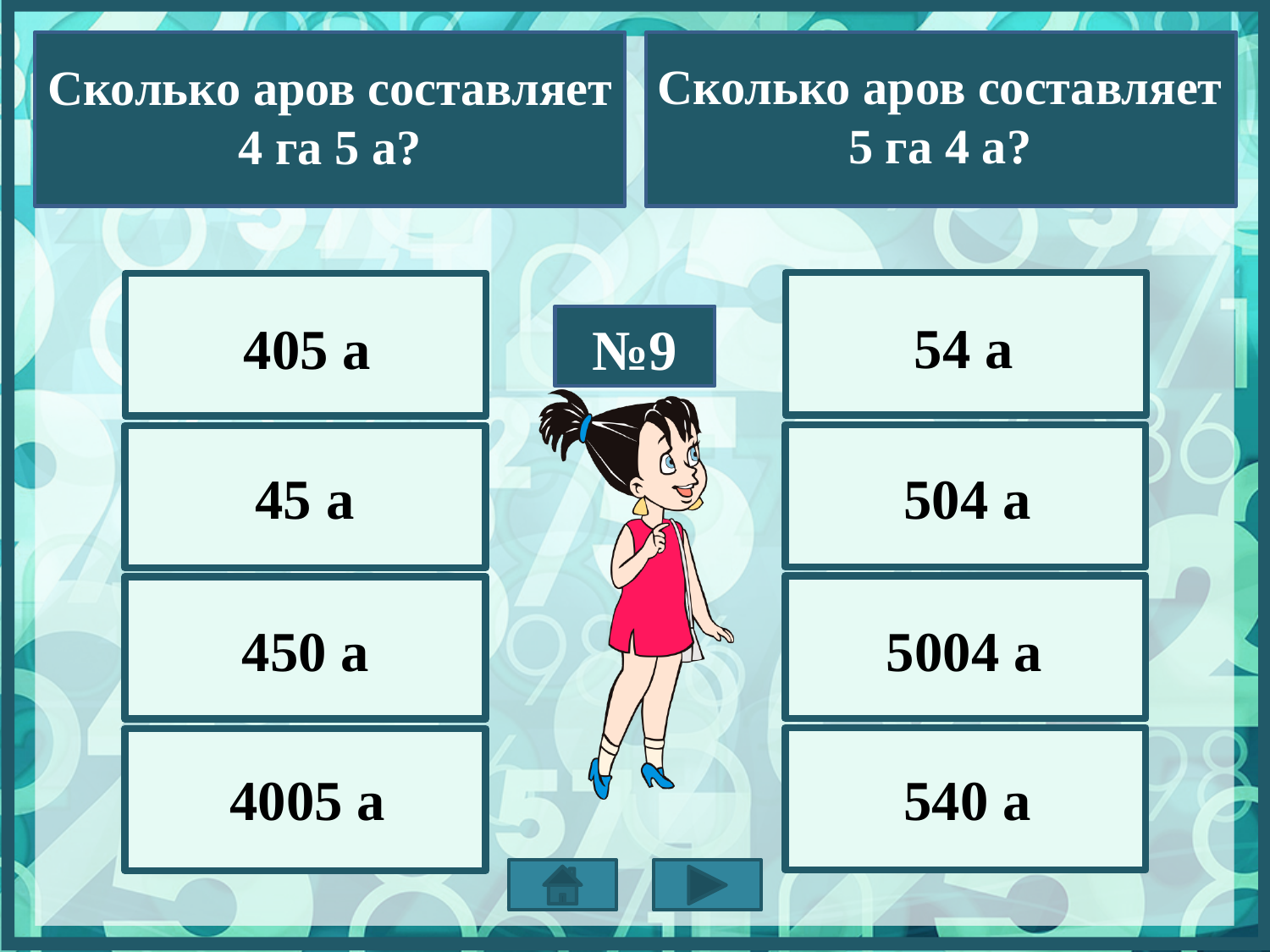

Сколько аров составляет 5 га 4 а?
Сколько аров составляет 4 га 5 а?
405 а
54 а
№9
45 а
504 а
5004 а
450 а
540 а
4005 а